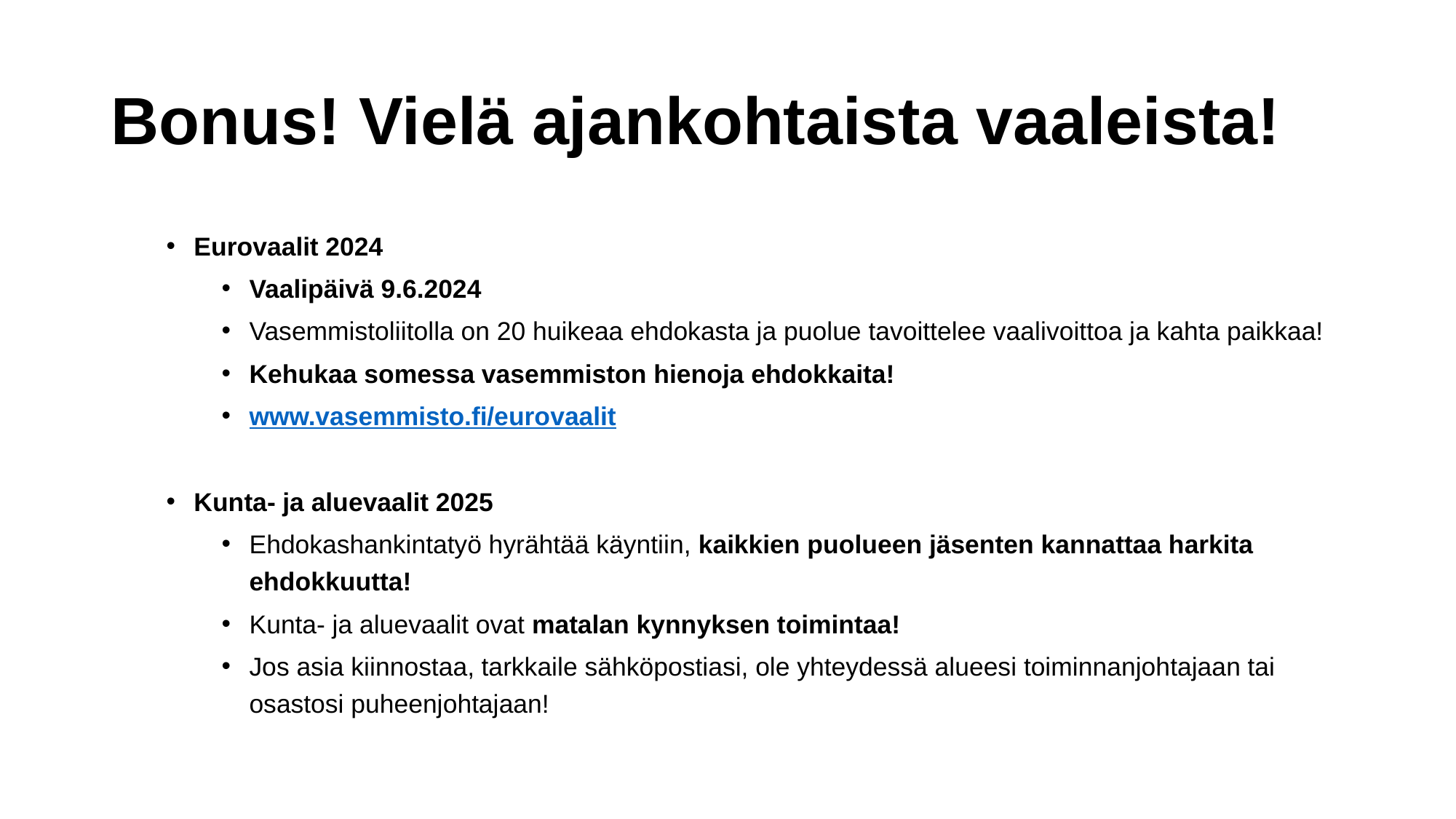

# Bonus! Vielä ajankohtaista vaaleista!
Eurovaalit 2024
Vaalipäivä 9.6.2024
Vasemmistoliitolla on 20 huikeaa ehdokasta ja puolue tavoittelee vaalivoittoa ja kahta paikkaa!
Kehukaa somessa vasemmiston hienoja ehdokkaita!
www.vasemmisto.fi/eurovaalit

Kunta- ja aluevaalit 2025
Ehdokashankintatyö hyrähtää käyntiin, kaikkien puolueen jäsenten kannattaa harkita ehdokkuutta!
Kunta- ja aluevaalit ovat matalan kynnyksen toimintaa!
Jos asia kiinnostaa, tarkkaile sähköpostiasi, ole yhteydessä alueesi toiminnanjohtajaan tai osastosi puheenjohtajaan!